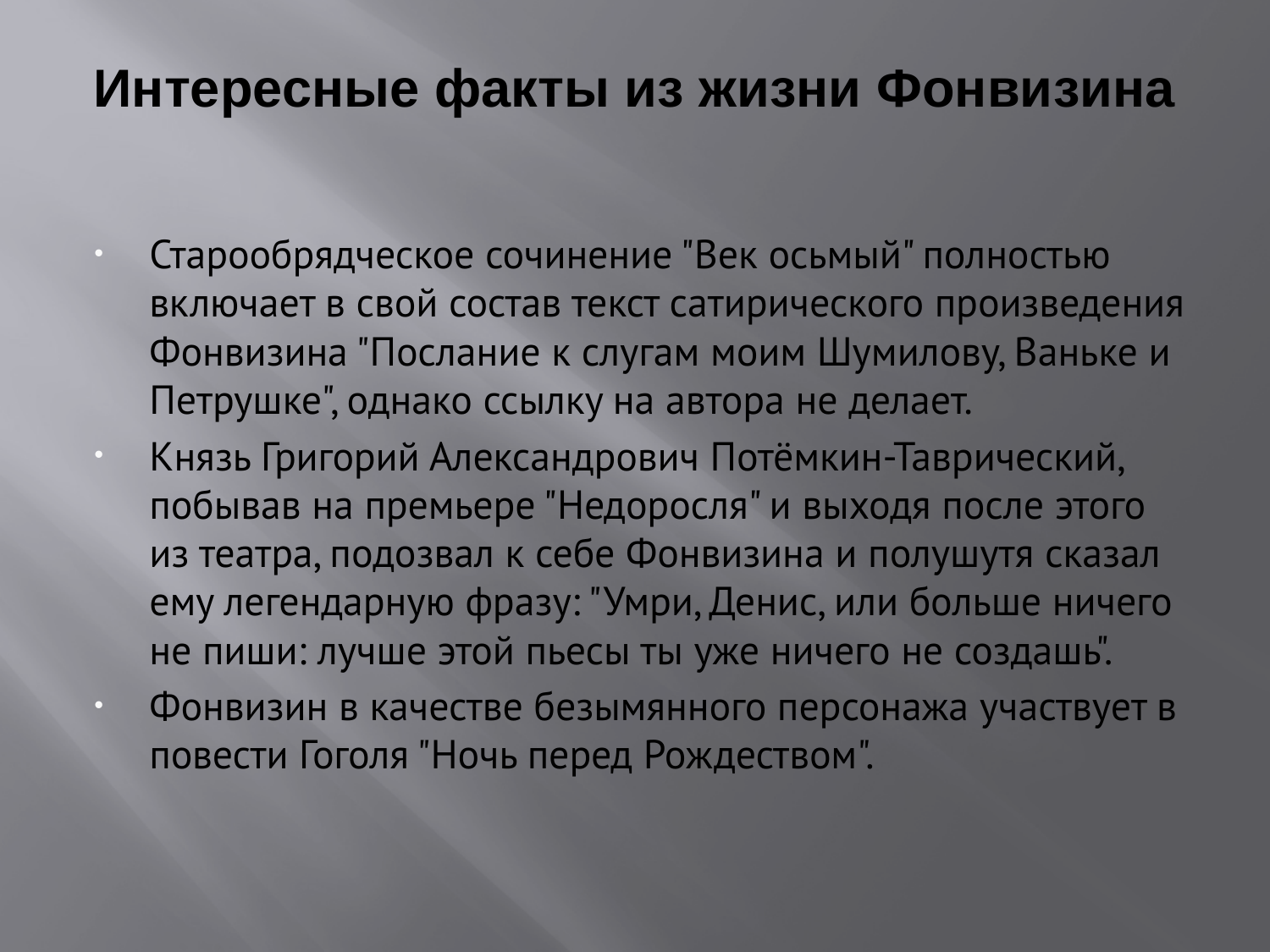

# Интересные факты из жизни Фонвизина
Старообрядческое сочинение "Век осьмый" полностью включает в свой состав текст сатирического произведения Фонвизина "Послание к слугам моим Шумилову, Ваньке и Петрушке", однако ссылку на автора не делает.
Князь Григорий Александрович Потёмкин-Таврический, побывав на премьере "Недоросля" и выходя после этого из театра, подозвал к себе Фонвизина и полушутя сказал ему легендарную фразу: "Умри, Денис, или больше ничего не пиши: лучше этой пьесы ты уже ничего не создашь".
Фонвизин в качестве безымянного персонажа участвует в повести Гоголя "Ночь перед Рождеством".